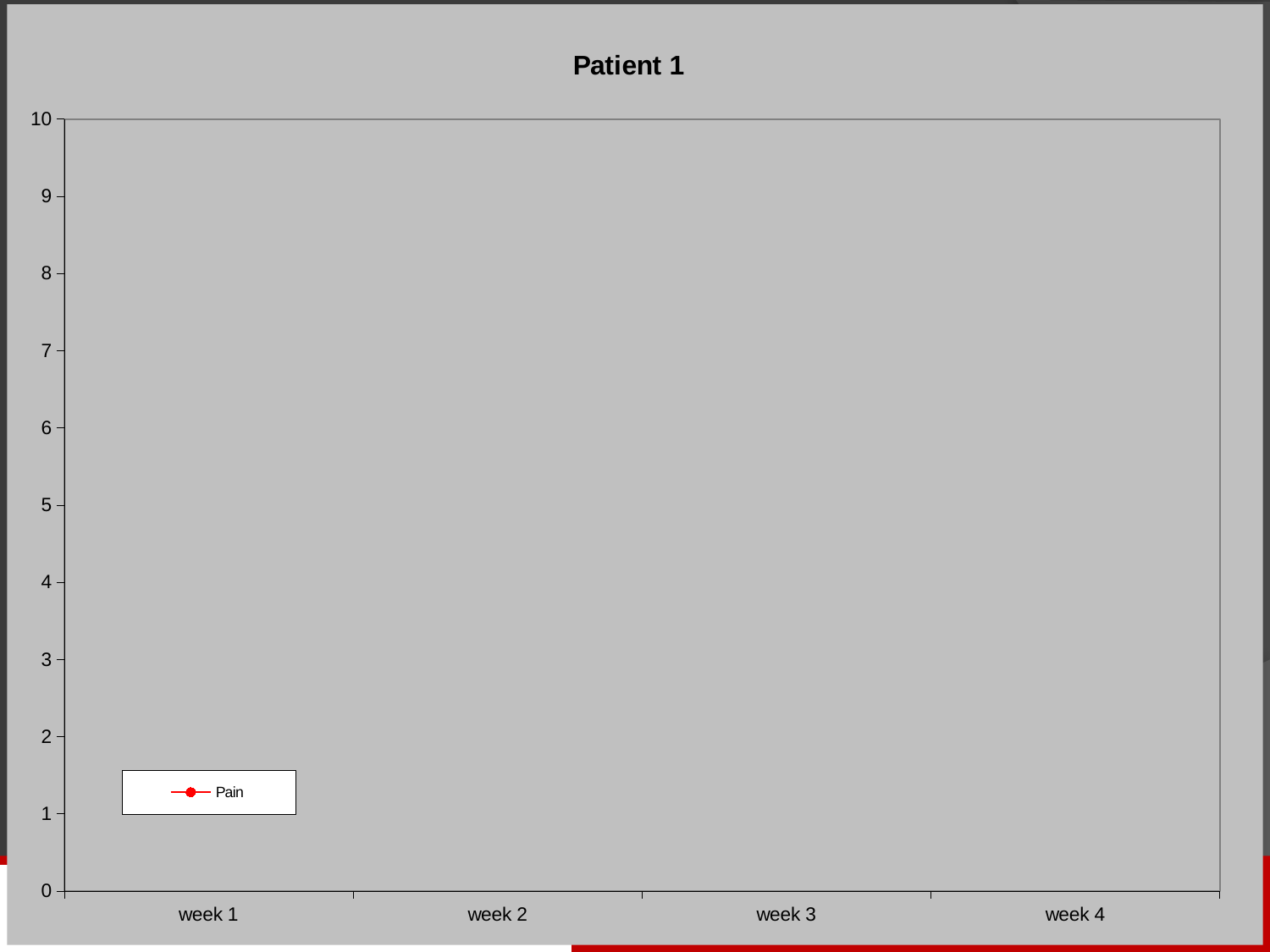

### Chart

| Category | Pain  |
|---|---|
| week 1 | 9.0 |
| week 2 | 7.5 |
| week 3 | 8.5 |
| week 4 | 7.0 |